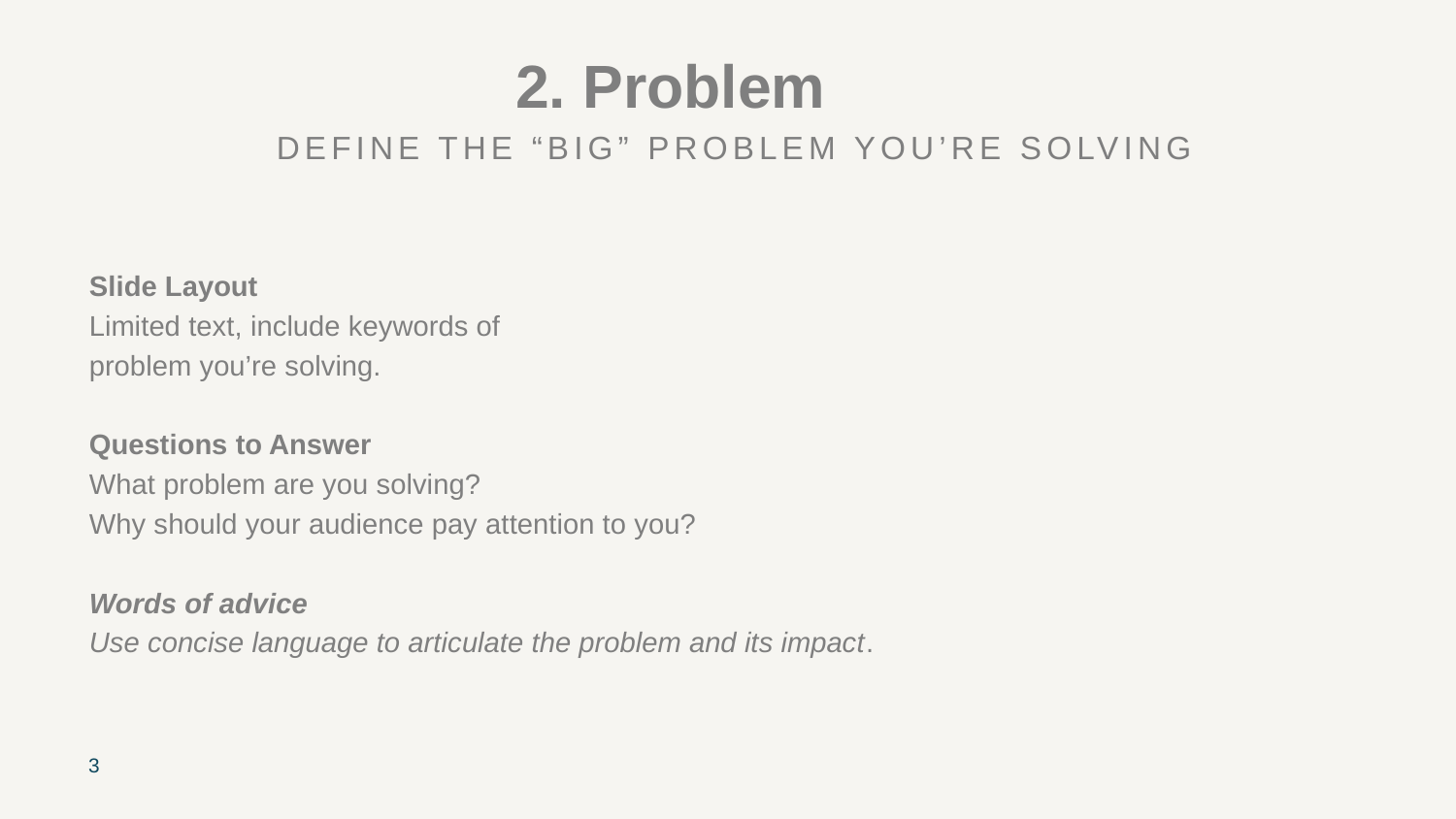

# 2. Problem
DEFINE THE “BIG” PROBLEM YOU’RE SOLVING
Slide Layout
Limited text, include keywords of
problem you’re solving.

Questions to Answer
What problem are you solving?
Why should your audience pay attention to you?

Words of advice
Use concise language to articulate the problem and its impact.

3